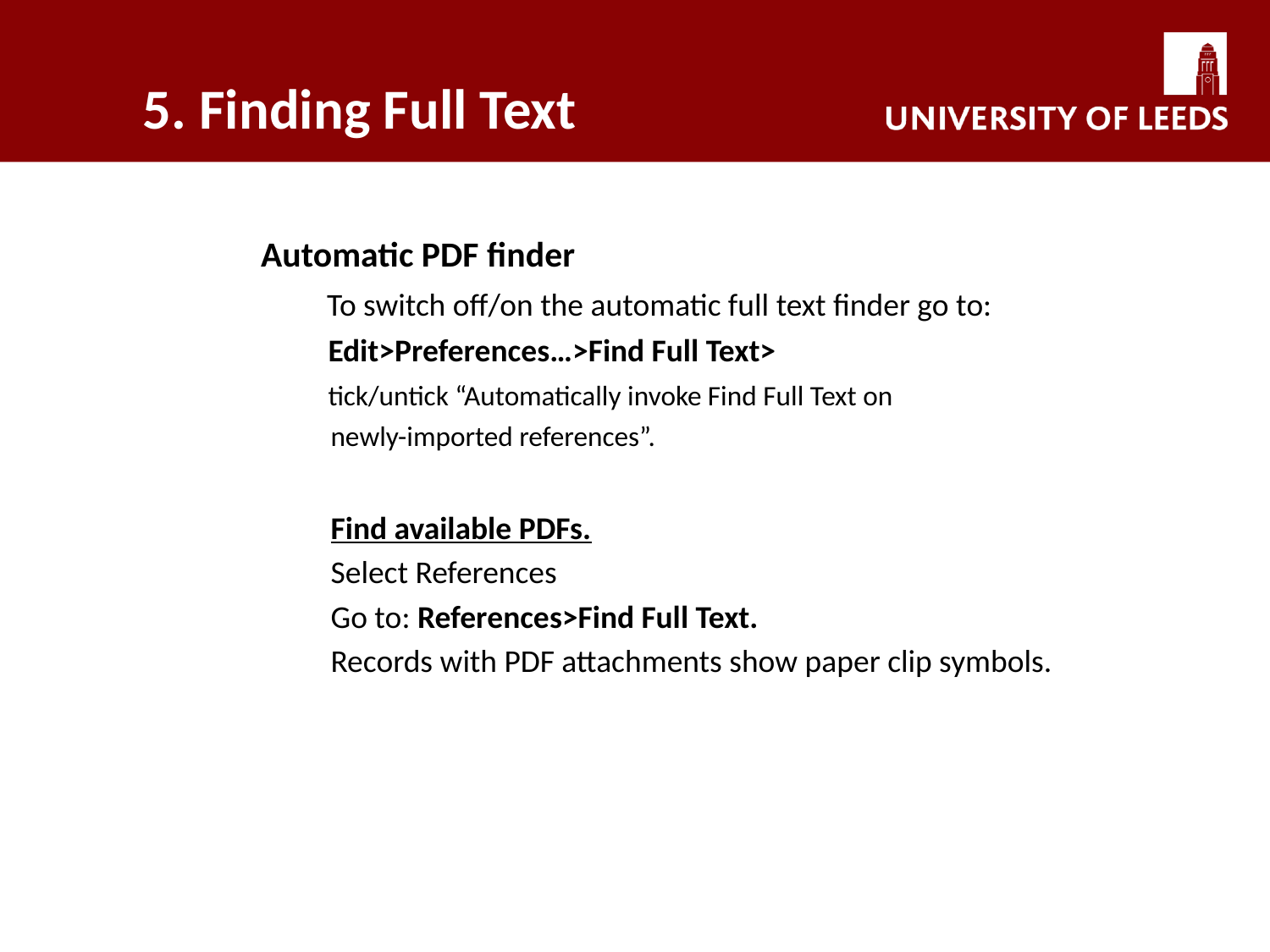

# 5. Finding Full Text
 	Automatic PDF finder
                        To switch off/on the automatic full text finder go to:
                           Edit>Preferences…>Find Full Text>
                           tick/untick “Automatically invoke Find Full Text on
                               newly-imported references”.

          Find available PDFs.
          Select References
          Go to: References>Find Full Text.
          Records with PDF attachments show paper clip symbols.